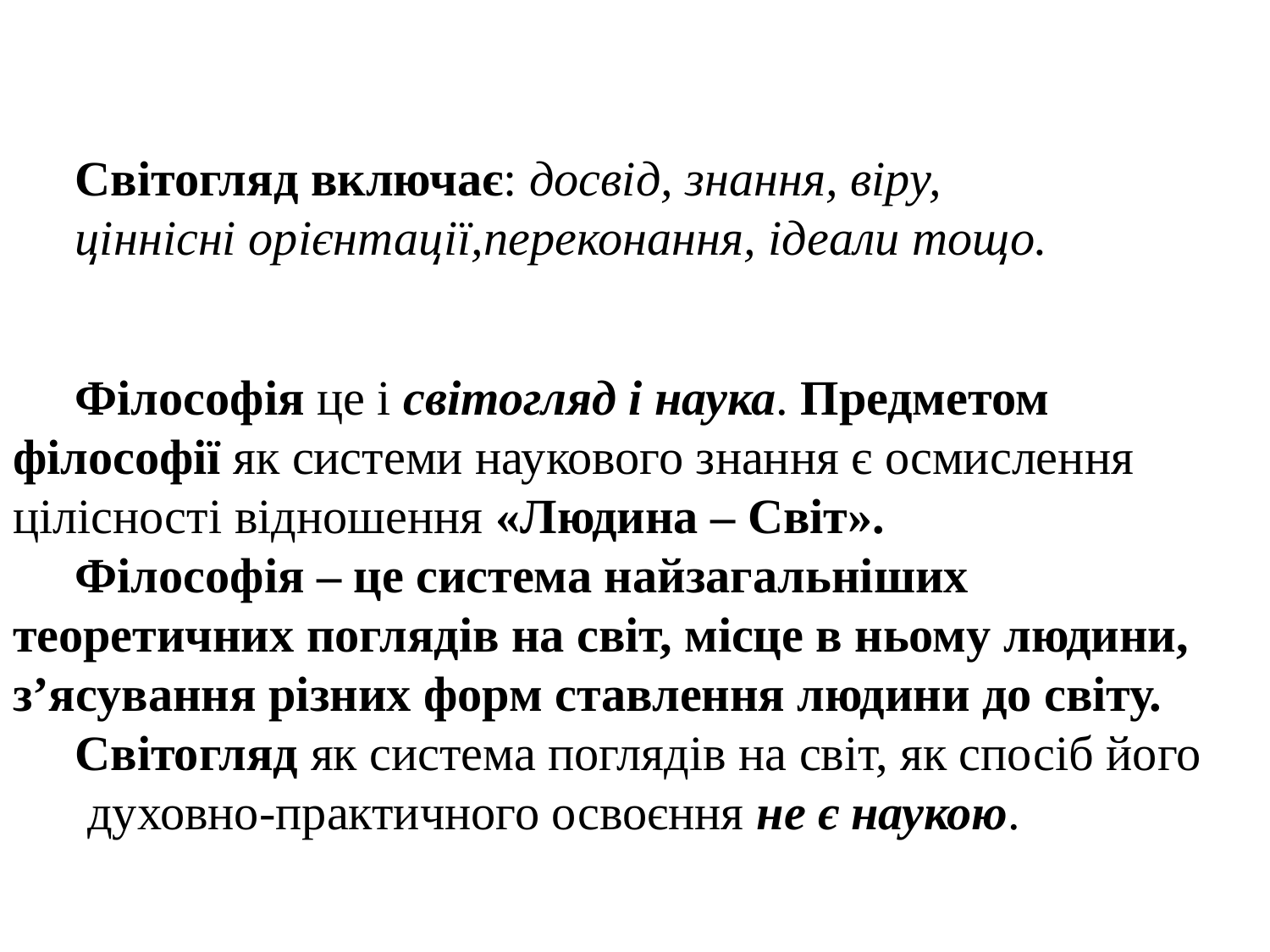

Філософія це і світогляд і наука. Предметом філософії як системи наукового знання є осмислення цілісності відношення «Людина – Світ».
Філософія – це система найзагальніших теоретичних поглядів на світ, місце в ньому людини, з’ясування різних форм ставлення людини до світу.
Світогляд як система поглядів на світ, як спосіб його
 духовно-практичного освоєння не є наукою.
Світогляд включає: досвід, знання, віру,
ціннісні орієнтації,переконання, ідеали тощо.